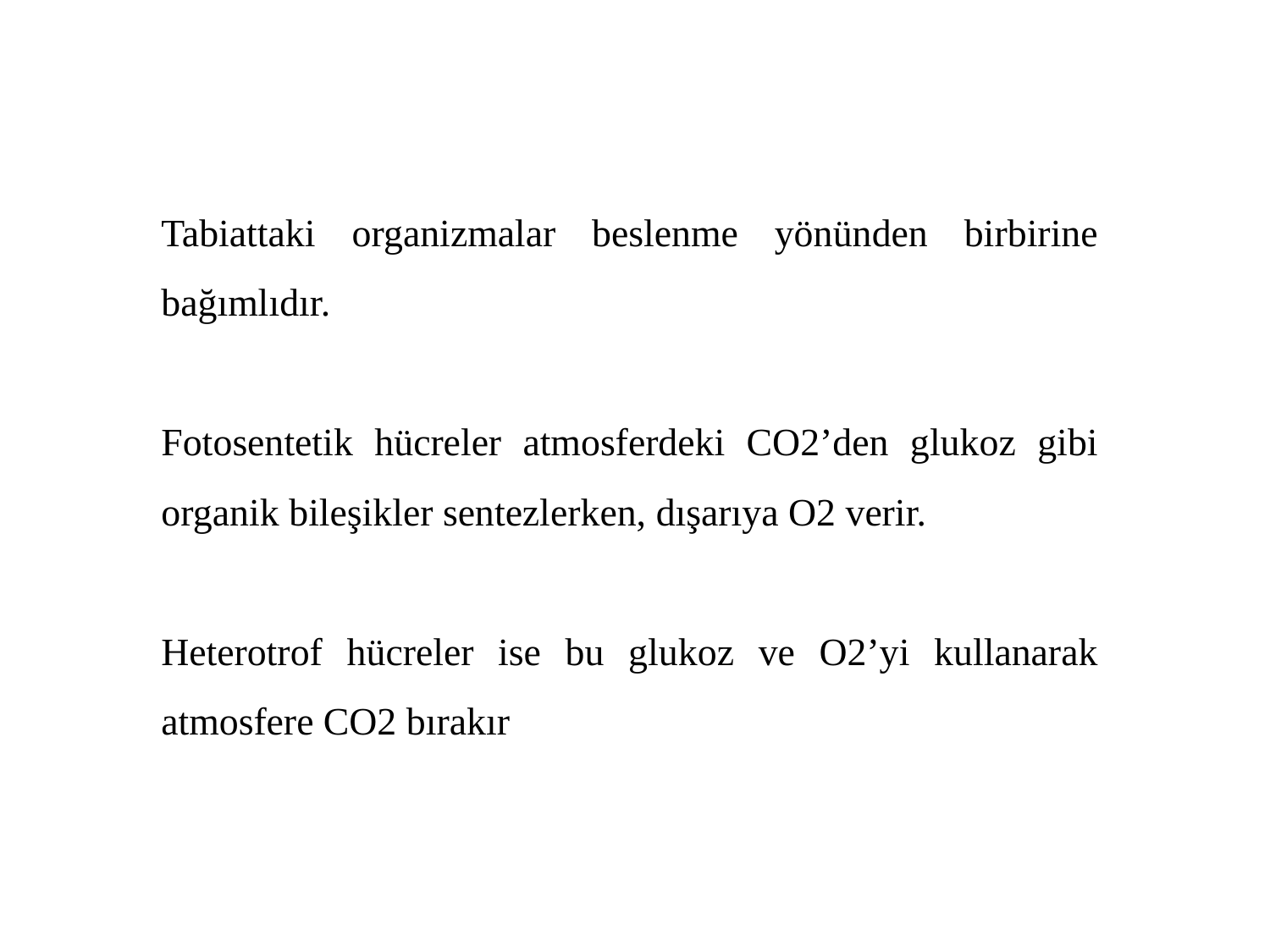

Tabiattaki organizmalar beslenme yönünden birbirine bağımlıdır.

Fotosentetik hücreler atmosferdeki CO2’den glukoz gibi organik bileşikler sentezlerken, dışarıya O2 verir.

Heterotrof hücreler ise bu glukoz ve O2’yi kullanarak atmosfere CO2 bırakır